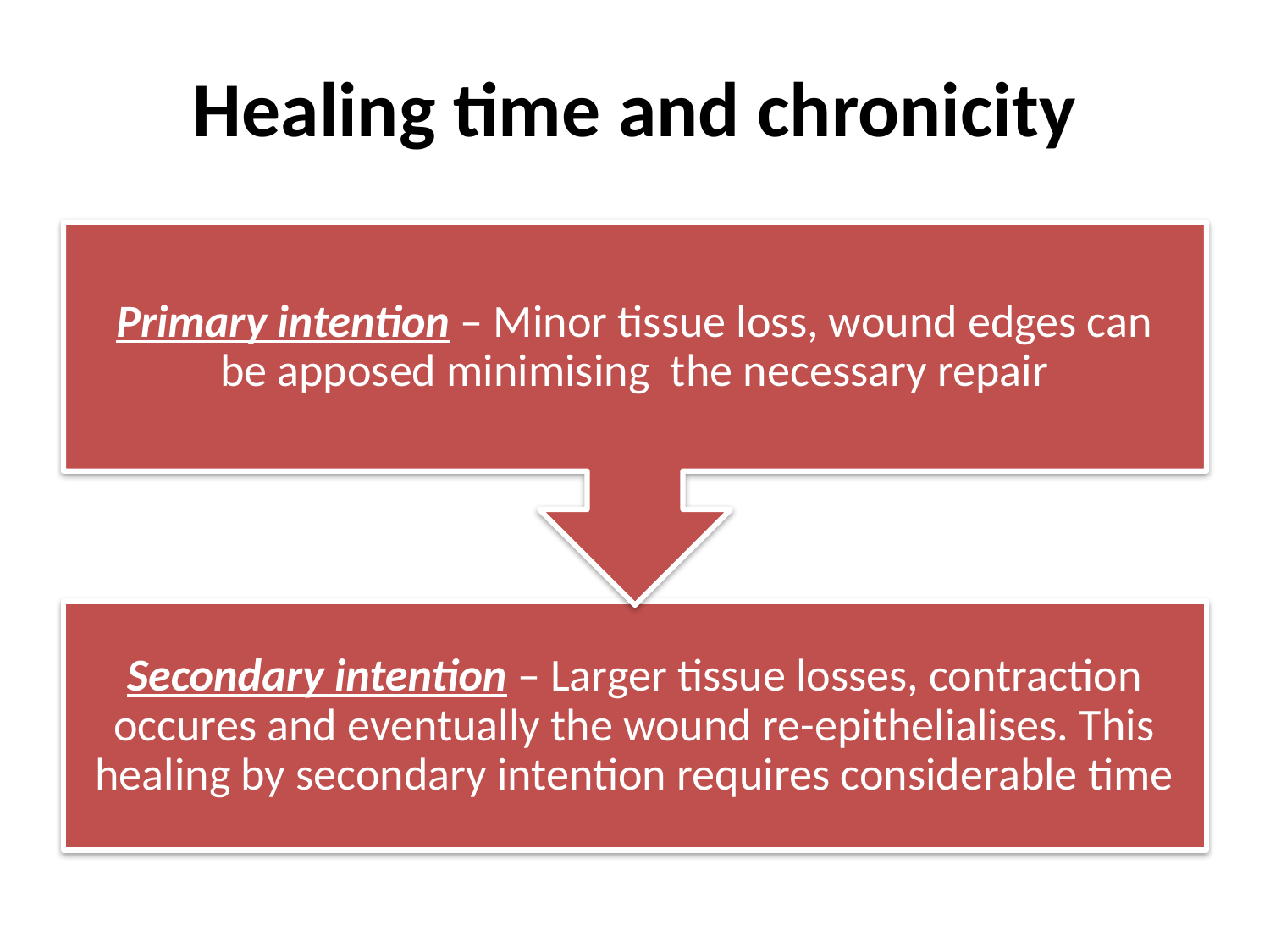

# Healing time and chronicity
Secondary intention – Larger tissue losses, contraction occures and eventually the wound re-epithelialises. This healing by secondary intention requires considerable time
Primary intention – Minor tissue loss, wound edges can be apposed minimising  the necessary repair